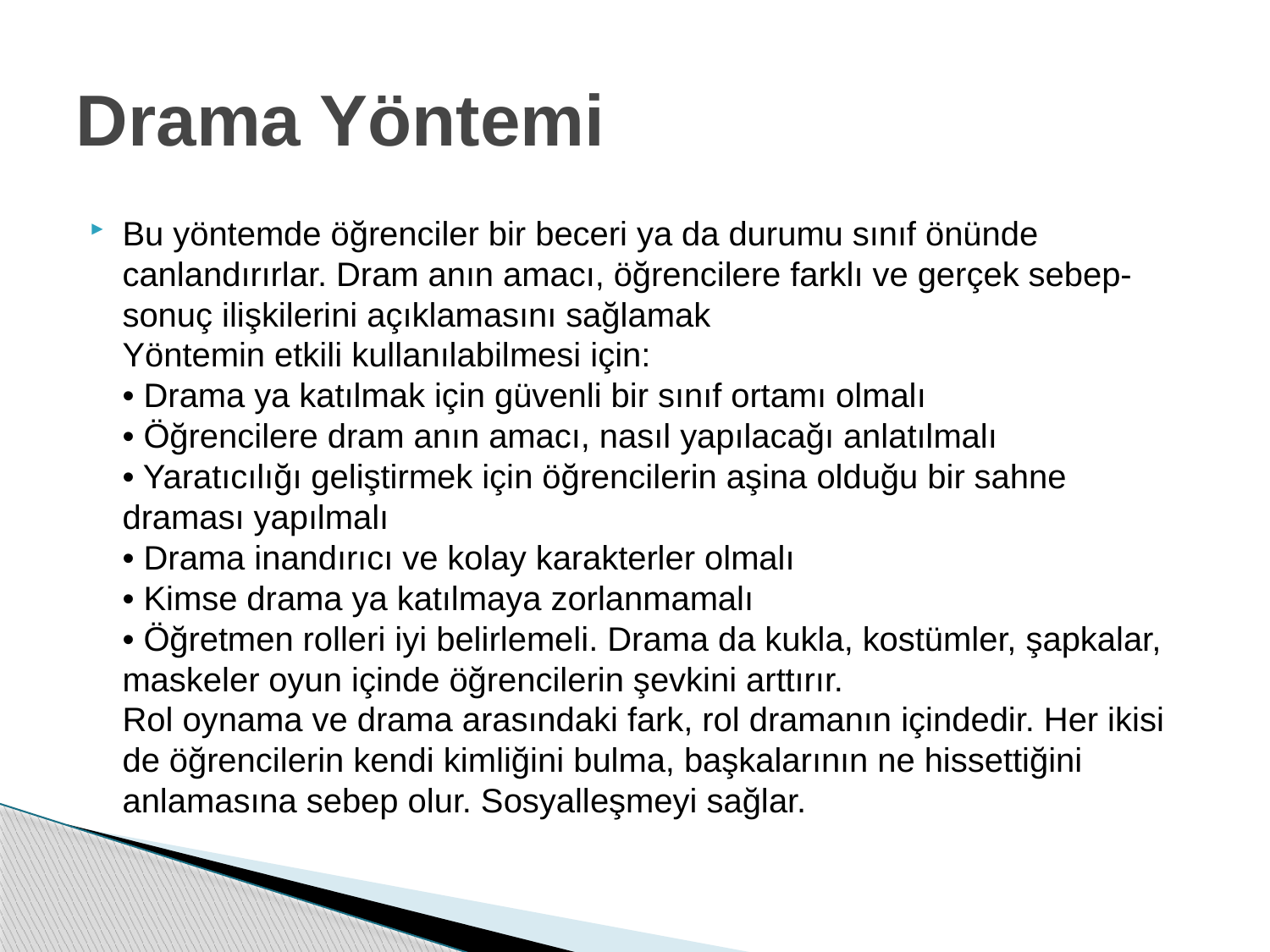

# Drama Yöntemi
Bu yöntemde öğrenciler bir beceri ya da durumu sınıf önünde canlandırırlar. Dram anın amacı, öğrencilere farklı ve gerçek sebep-sonuç ilişkilerini açıklamasını sağlamak
Yöntemin etkili kullanılabilmesi için:
• Drama ya katılmak için güvenli bir sınıf ortamı olmalı
• Öğrencilere dram anın amacı, nasıl yapılacağı anlatılmalı
• Yaratıcılığı geliştirmek için öğrencilerin aşina olduğu bir sahne draması yapılmalı
• Drama inandırıcı ve kolay karakterler olmalı
• Kimse drama ya katılmaya zorlanmamalı
• Öğretmen rolleri iyi belirlemeli. Drama da kukla, kostümler, şapkalar, maskeler oyun içinde öğrencilerin şevkini arttırır.
Rol oynama ve drama arasındaki fark, rol dramanın içindedir. Her ikisi de öğrencilerin kendi kimliğini bulma, başkalarının ne hissettiğini anlamasına sebep olur. Sosyalleşmeyi sağlar.